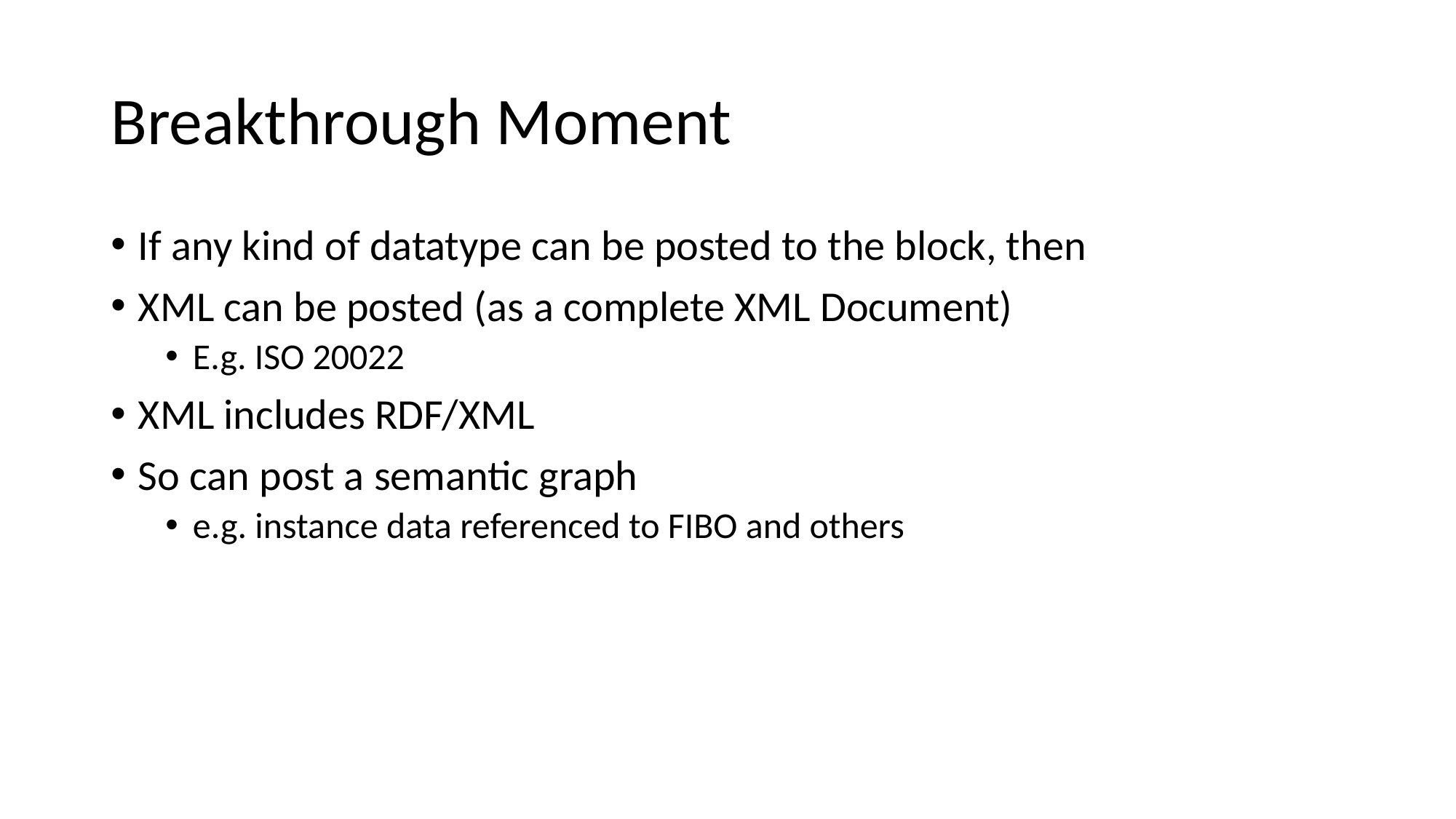

# Breakthrough Moment
If any kind of datatype can be posted to the block, then
XML can be posted (as a complete XML Document)
E.g. ISO 20022
XML includes RDF/XML
So can post a semantic graph
e.g. instance data referenced to FIBO and others